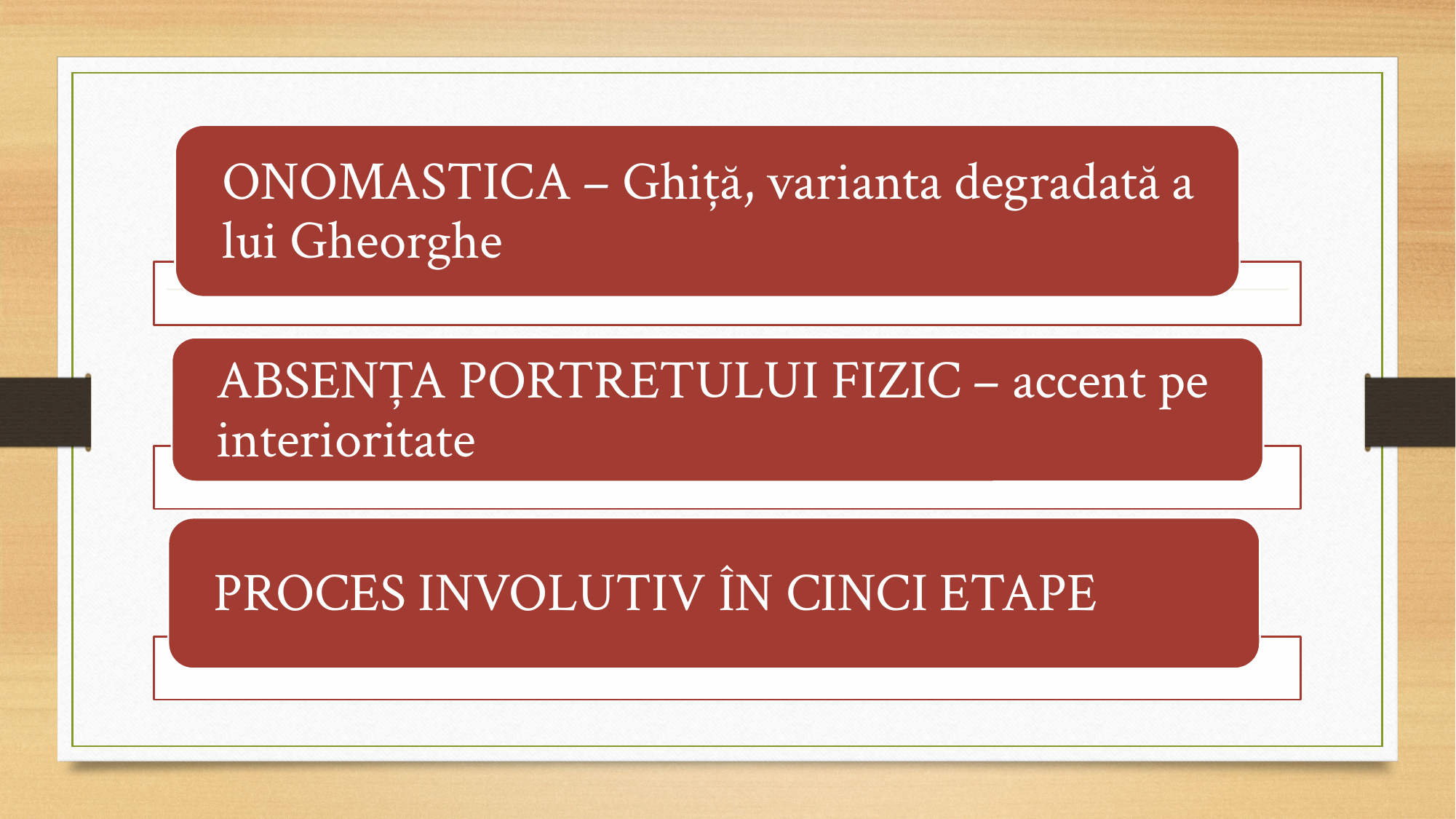

ONOMASTICA – Ghiță, varianta degradată a lui Gheorghe
ABSENȚA PORTRETULUI FIZIC – accent pe interioritate
PROCES INVOLUTIV ÎN CINCI ETAPE